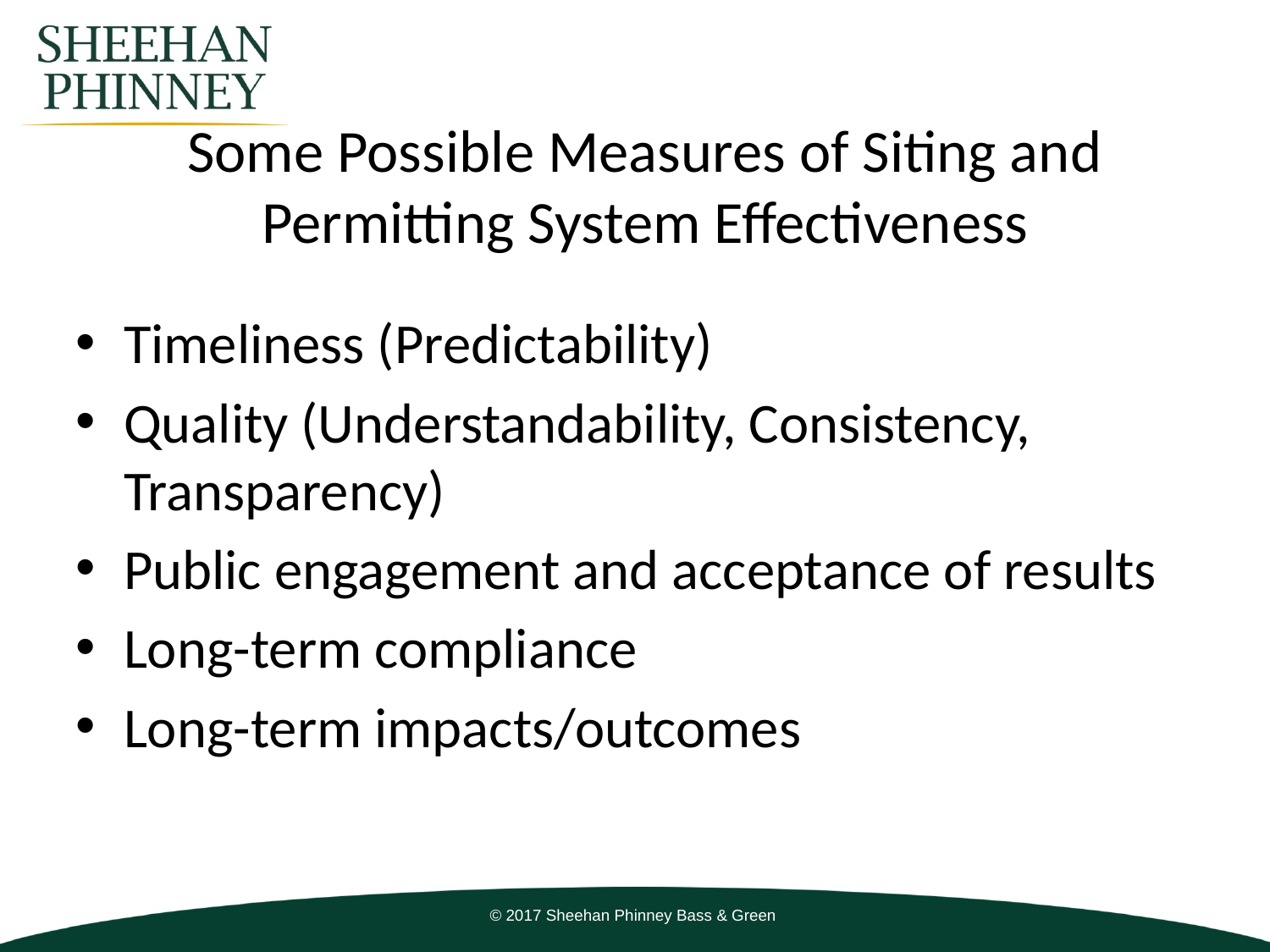

# Some Possible Measures of Siting and Permitting System Effectiveness

Timeliness (Predictability)
Quality (Understandability, Consistency, Transparency)
Public engagement and acceptance of results
Long-term compliance
Long-term impacts/outcomes